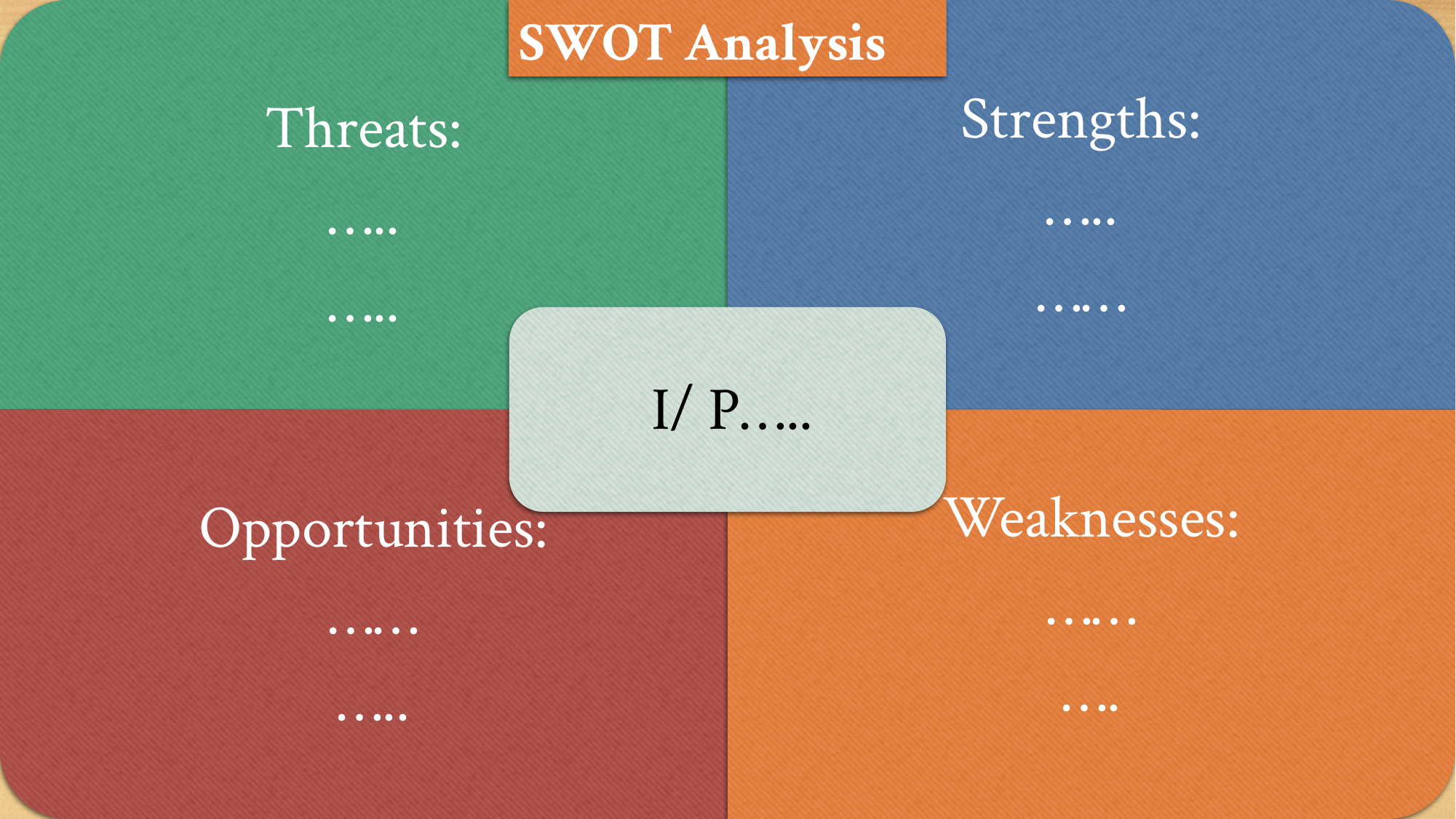

Threats:
…..
…..
Strengths:
…..
……
Opportunities:
……
…..
Weaknesses:
……
….
I/ P…..
SWOT Analysis